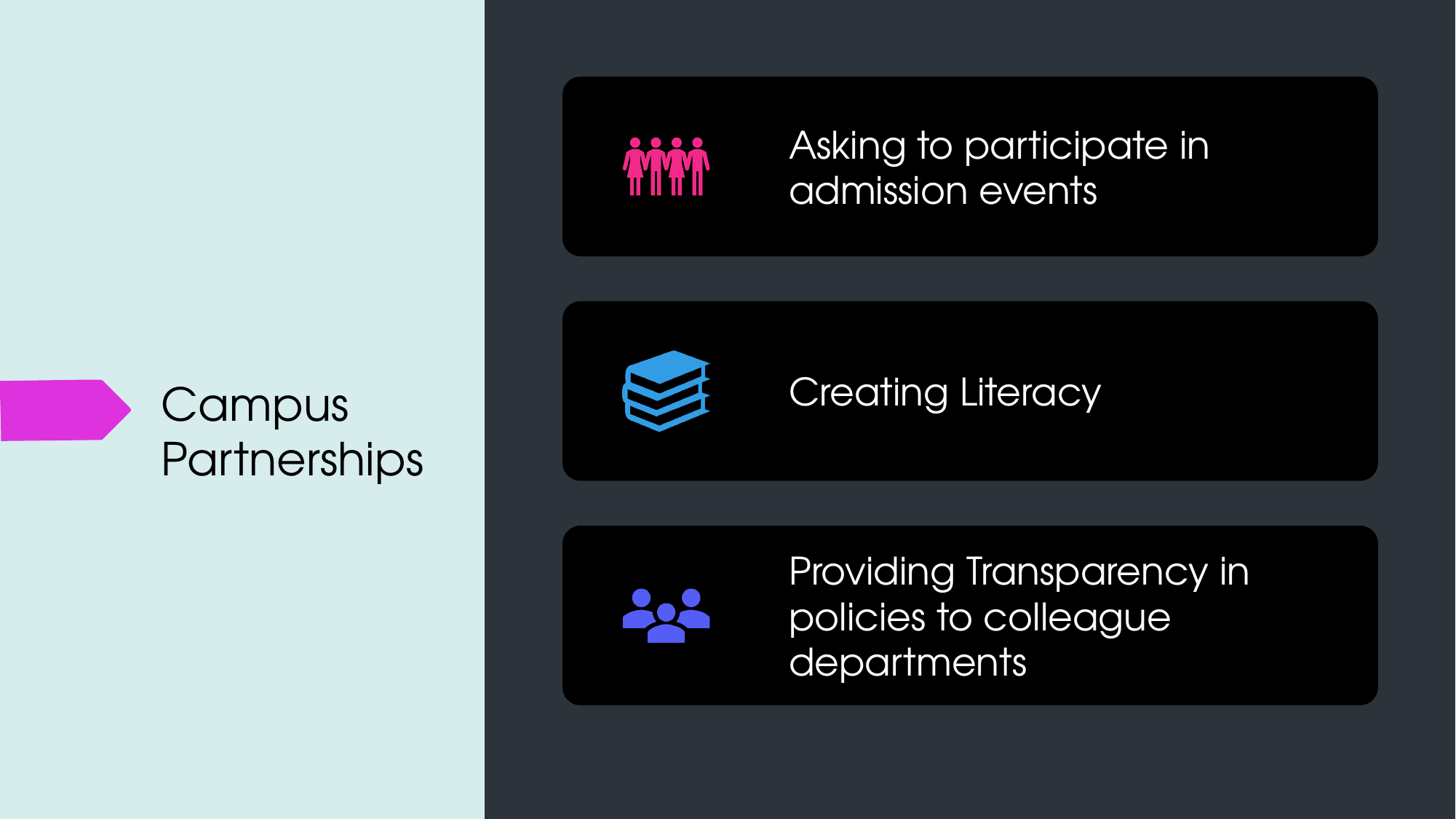

Asking to participate in admission events
Creating Literacy
Providing Transparency in policies to colleague departments
# Campus Partnerships